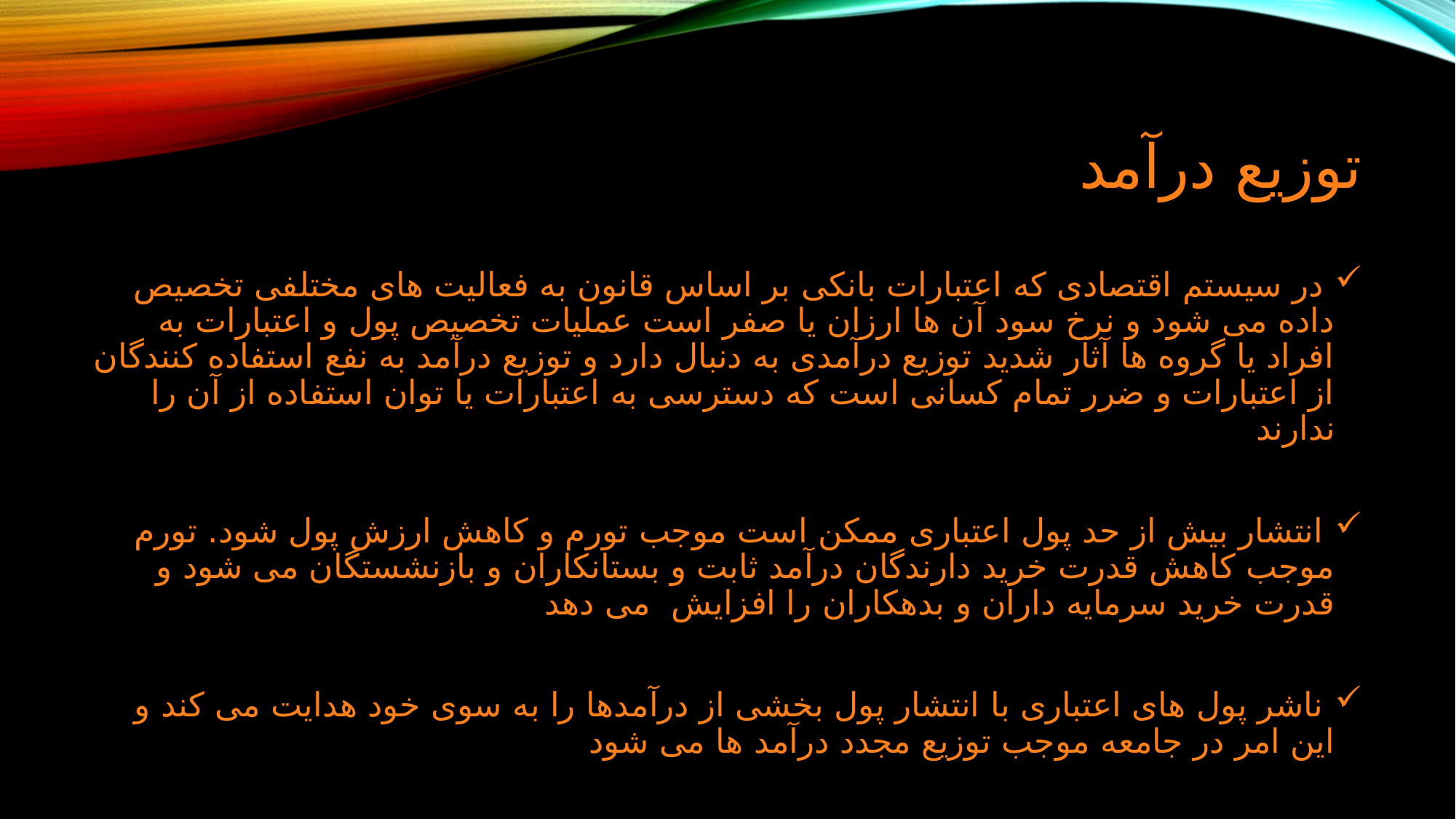

# توزیع درآمد
 در سیستم اقتصادی که اعتبارات بانکی بر اساس قانون به فعالیت های مختلفی تخصیص داده می شود و نرخ سود آن ها ارزان یا صفر است عملیات تخصیص پول و اعتبارات به افراد یا گروه ها آثار شدید توزیع درآمدی به دنبال دارد و توزیع درآمد به نفع استفاده کنندگان از اعتبارات و ضرر تمام کسانی است که دسترسی به اعتبارات یا توان استفاده از آن را ندارند

 انتشار بیش از حد پول اعتباری ممکن است موجب تورم و کاهش ارزش پول شود. تورم موجب کاهش قدرت خرید دارندگان درآمد ثابت و بستانکاران و بازنشستگان می شود و قدرت خرید سرمایه داران و بدهکاران را افزایش  می دهد

 ناشر پول های اعتباری با انتشار پول بخشی از درآمدها را به سوی خود هدایت می کند و این امر در جامعه موجب توزیع مجدد درآمد ها می شود